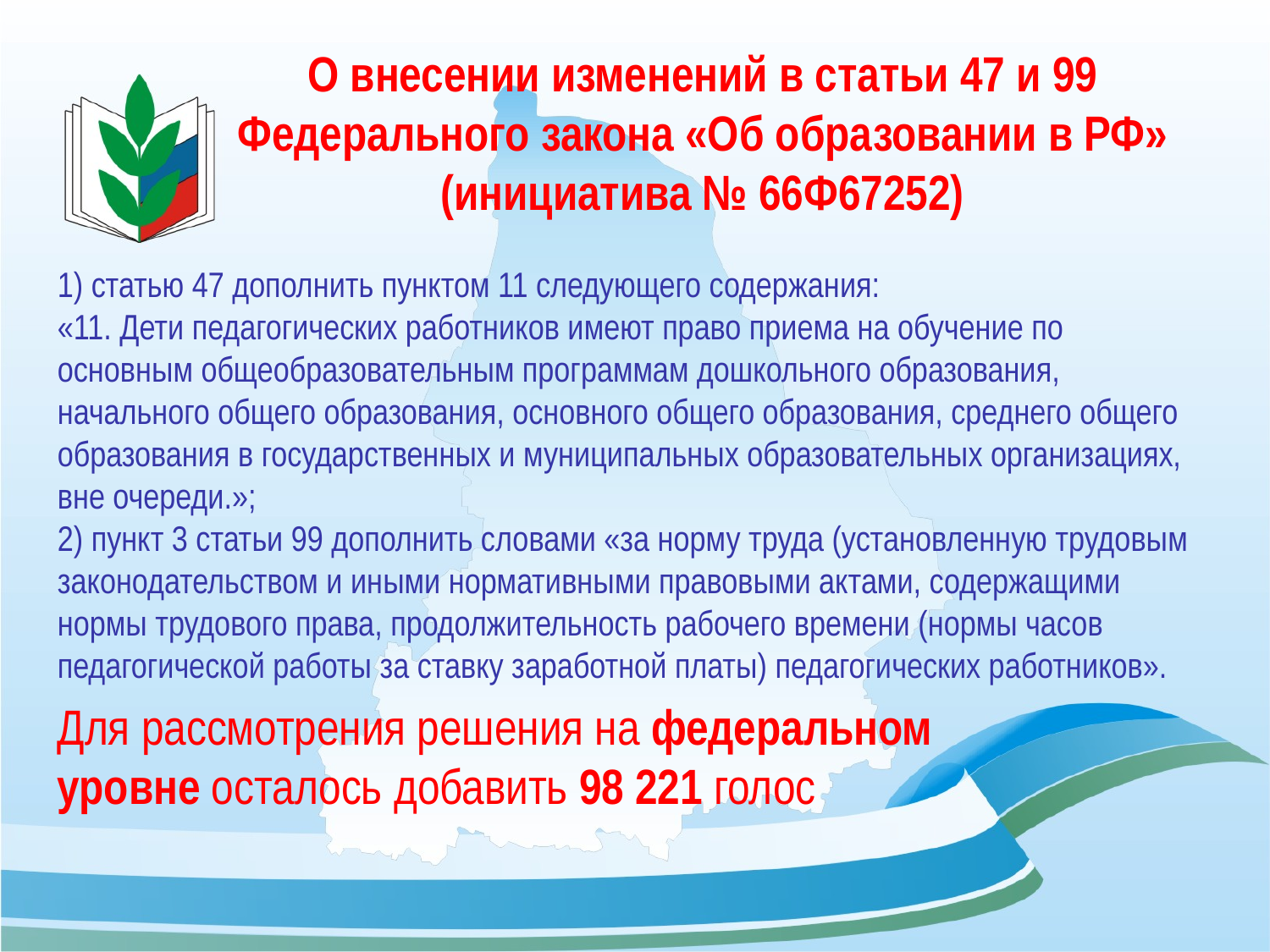

# О внесении изменений в статьи 47 и 99 Федерального закона «Об образовании в РФ» (инициатива № 66Ф67252)
1) статью 47 дополнить пунктом 11 следующего содержания:
«11. Дети педагогических работников имеют право приема на обучение по основным общеобразовательным программам дошкольного образования, начального общего образования, основного общего образования, среднего общего образования в государственных и муниципальных образовательных организациях, вне очереди.»;
2) пункт 3 статьи 99 дополнить словами «за норму труда (установленную трудовым законодательством и иными нормативными правовыми актами, содержащими нормы трудового права, продолжительность рабочего времени (нормы часов педагогической работы за ставку заработной платы) педагогических работников».
Для рассмотрения решения на федеральном уровне осталось добавить 98 221 голос